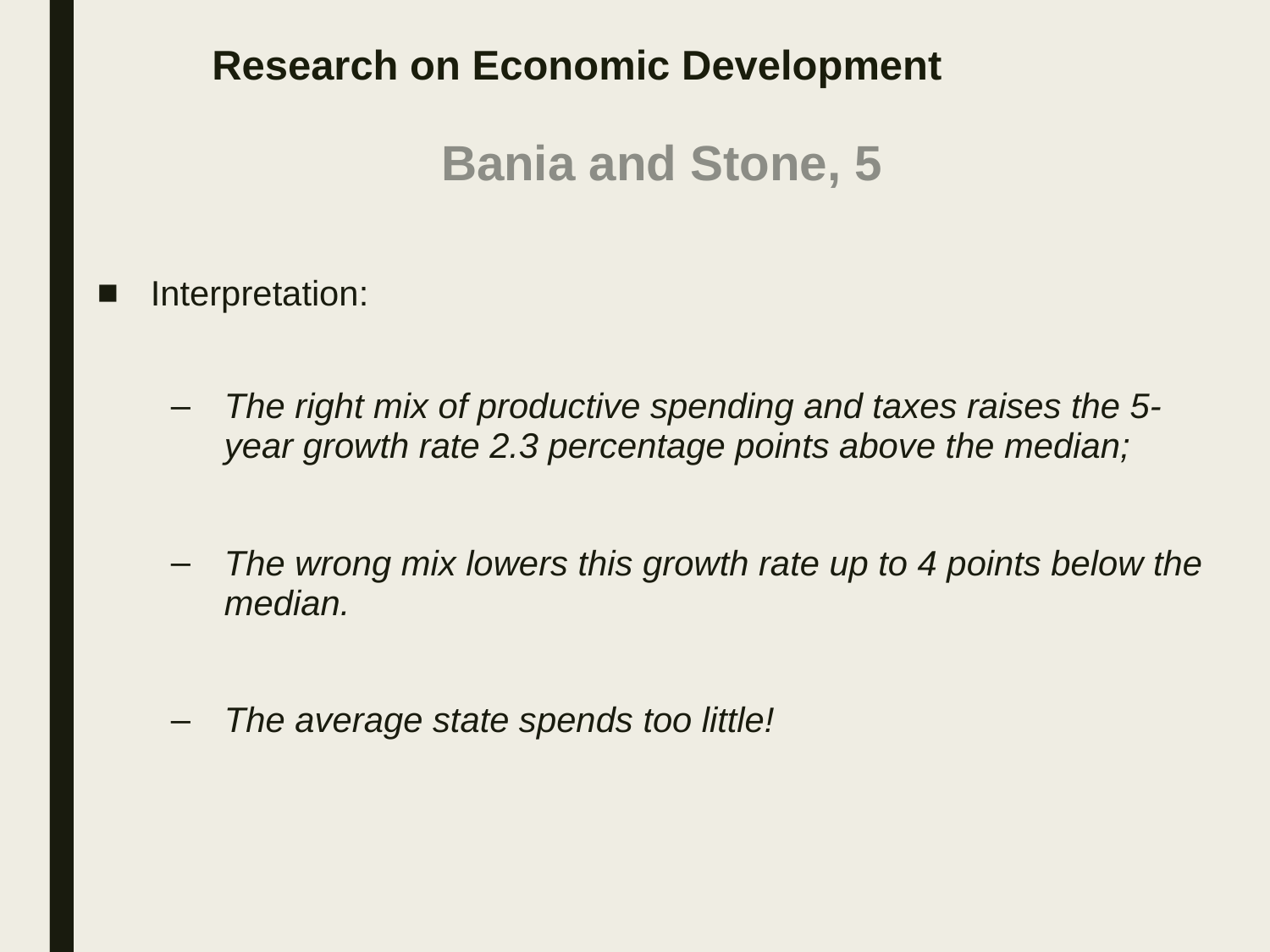

# Research on Economic Development
Bania and Stone, 5

Interpretation:

The right mix of productive spending and taxes raises the 5-year growth rate 2.3 percentage points above the median;

The wrong mix lowers this growth rate up to 4 points below the median.

The average state spends too little!